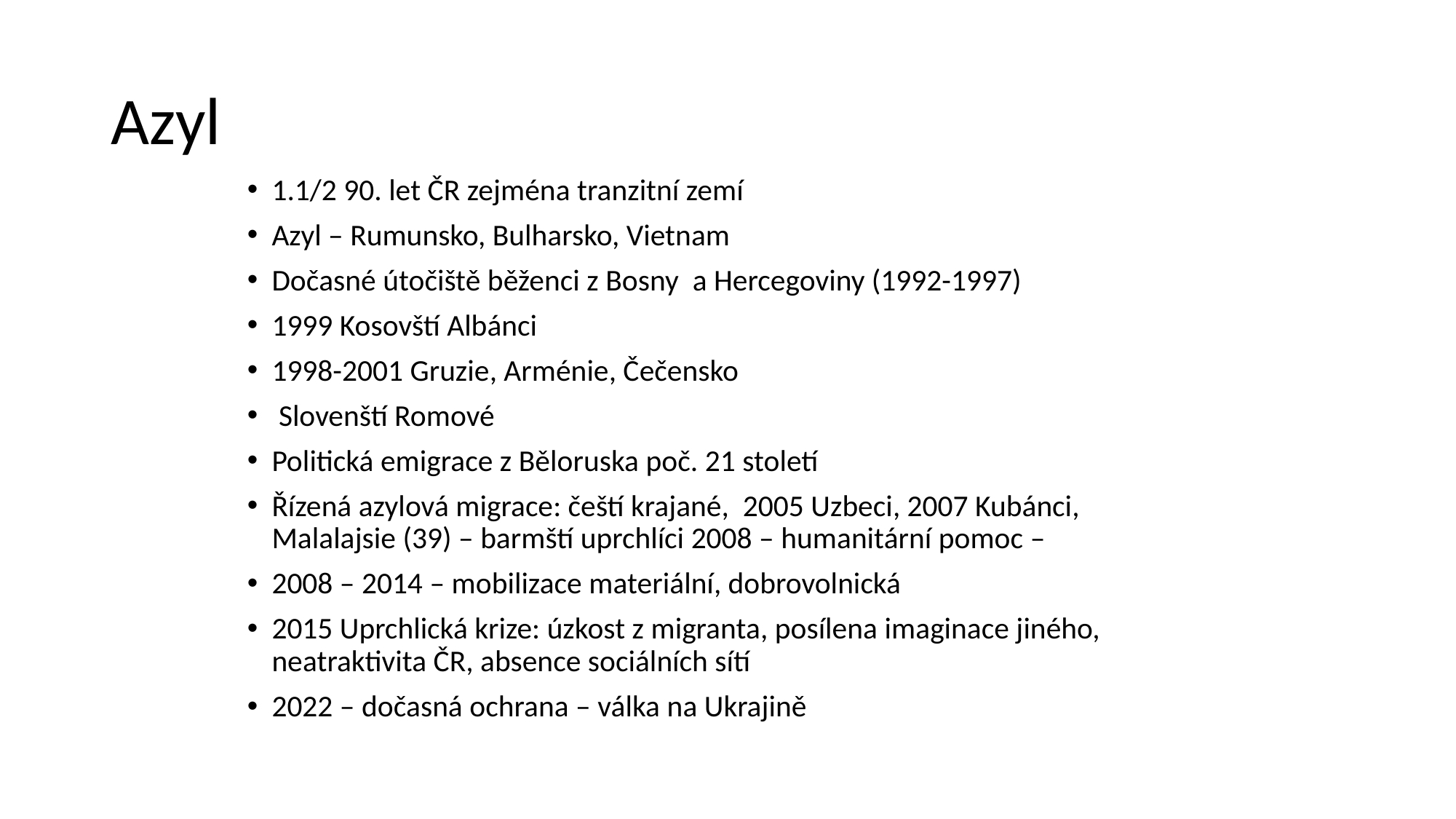

# Azyl
1.1/2 90. let ČR zejména tranzitní zemí
Azyl – Rumunsko, Bulharsko, Vietnam
Dočasné útočiště běženci z Bosny  a Hercegoviny (1992-1997)
1999 Kosovští Albánci
1998-2001 Gruzie, Arménie, Čečensko
 Slovenští Romové
Politická emigrace z Běloruska poč. 21 století
Řízená azylová migrace: čeští krajané,  2005 Uzbeci, 2007 Kubánci, Malalajsie (39) – barmští uprchlíci 2008 – humanitární pomoc –
2008 – 2014 – mobilizace materiální, dobrovolnická
2015 Uprchlická krize: úzkost z migranta, posílena imaginace jiného, neatraktivita ČR, absence sociálních sítí
2022 – dočasná ochrana – válka na Ukrajině